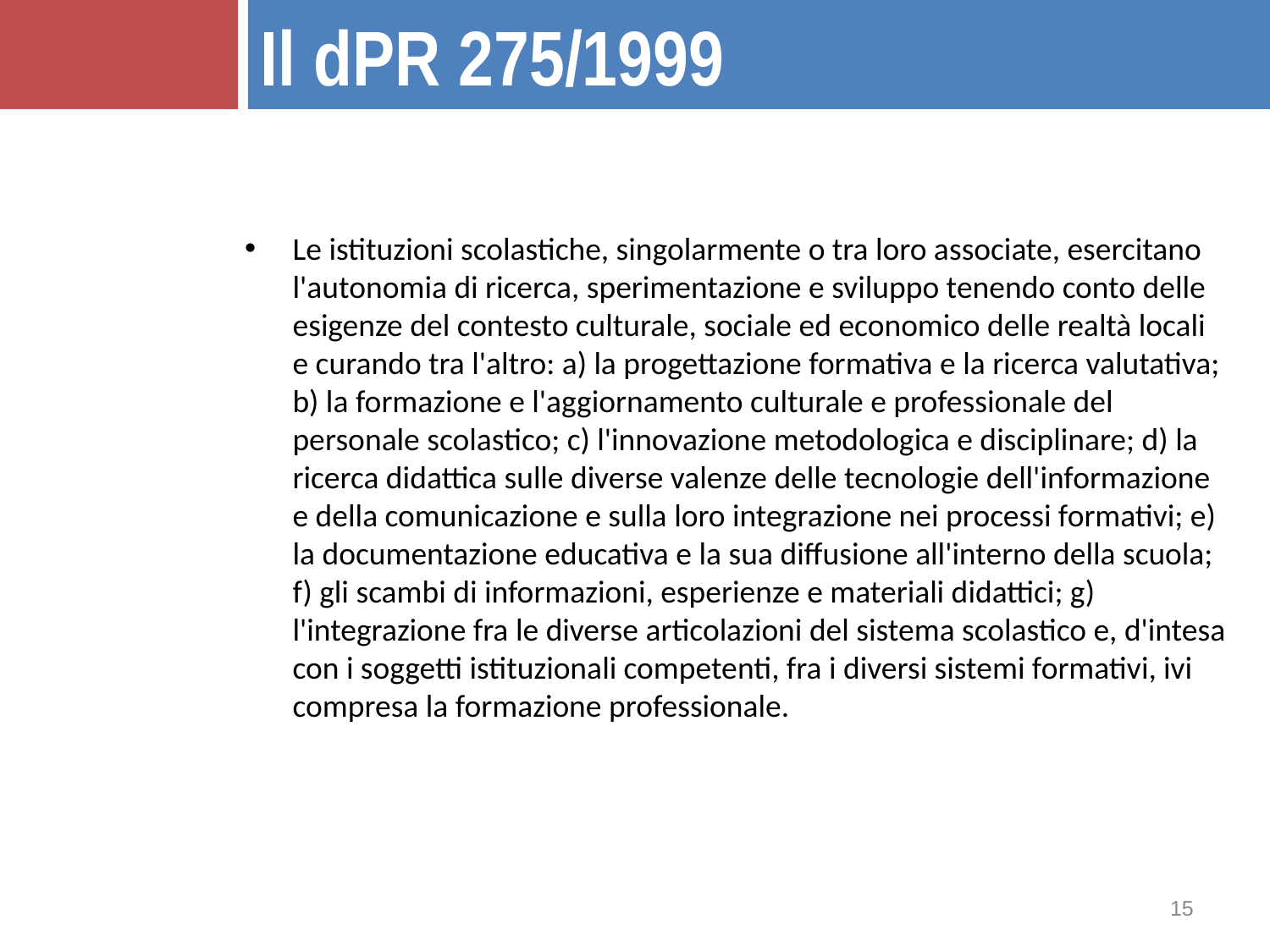

Il dPR 275/1999
Le istituzioni scolastiche, singolarmente o tra loro associate, esercitano l'autonomia di ricerca, sperimentazione e sviluppo tenendo conto delle esigenze del contesto culturale, sociale ed economico delle realtà locali e curando tra l'altro: a) la progettazione formativa e la ricerca valutativa; b) la formazione e l'aggiornamento culturale e professionale del personale scolastico; c) l'innovazione metodologica e disciplinare; d) la ricerca didattica sulle diverse valenze delle tecnologie dell'informazione e della comunicazione e sulla loro integrazione nei processi formativi; e) la documentazione educativa e la sua diffusione all'interno della scuola; f) gli scambi di informazioni, esperienze e materiali didattici; g) l'integrazione fra le diverse articolazioni del sistema scolastico e, d'intesa con i soggetti istituzionali competenti, fra i diversi sistemi formativi, ivi compresa la formazione professionale.

15